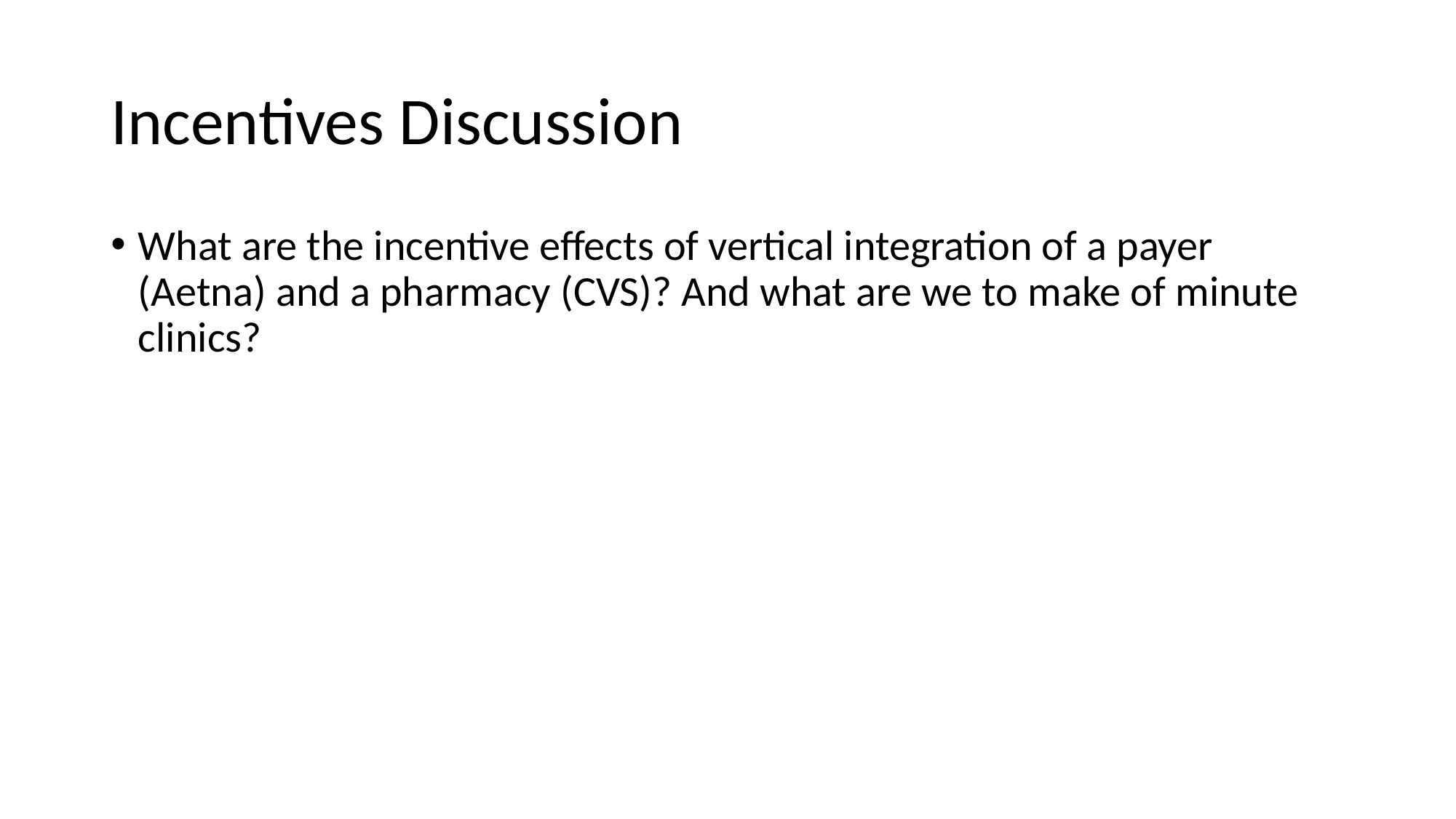

# Incentives Discussion
What are the incentive effects of vertical integration of a payer (Aetna) and a pharmacy (CVS)? And what are we to make of minute clinics?